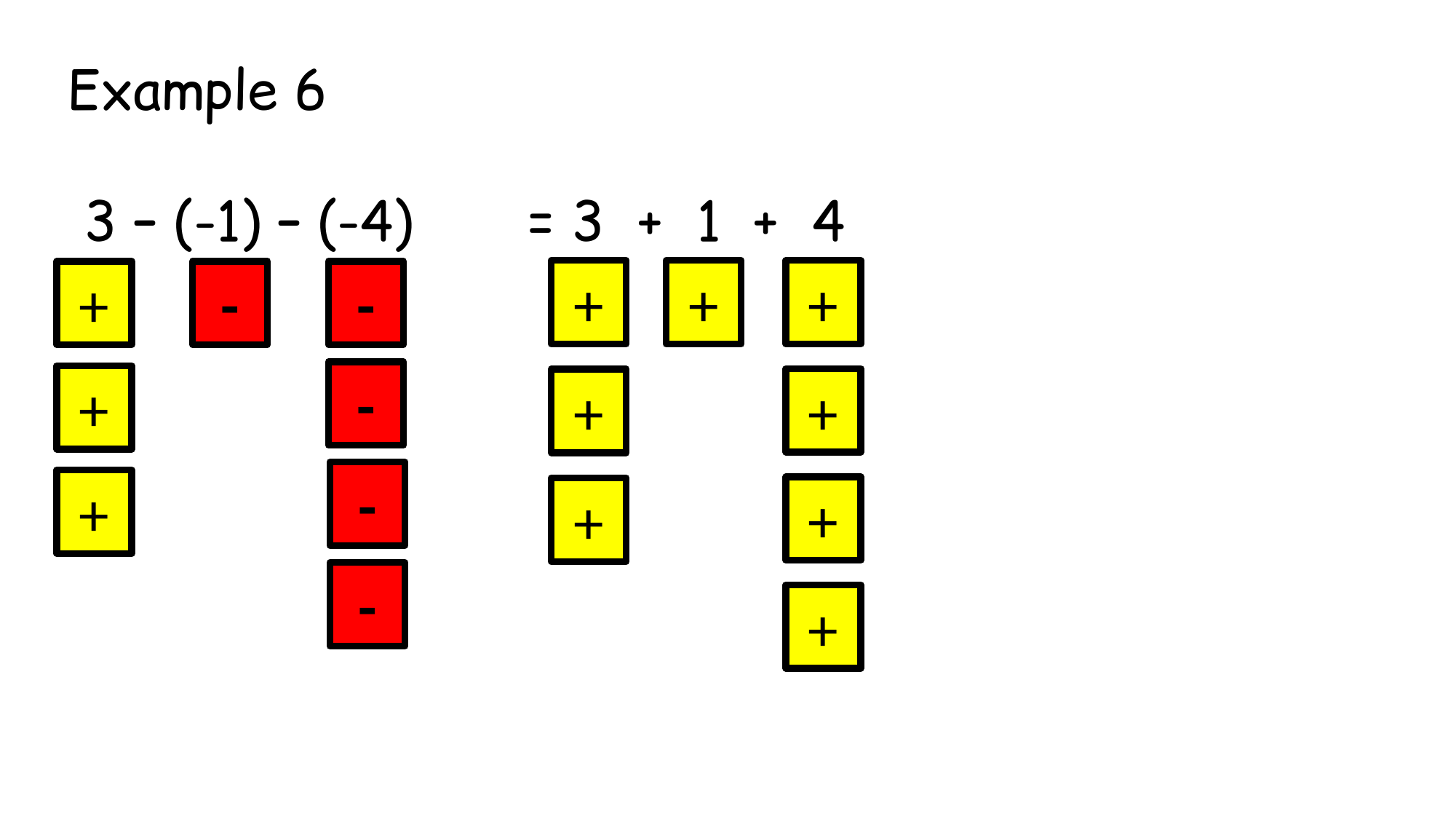

Example 6

 3 – (-1) – (-4)       = 3  +  1  +  4
+
+
+
+
-
-
-
+
+
+
-
+
+
+
-
+